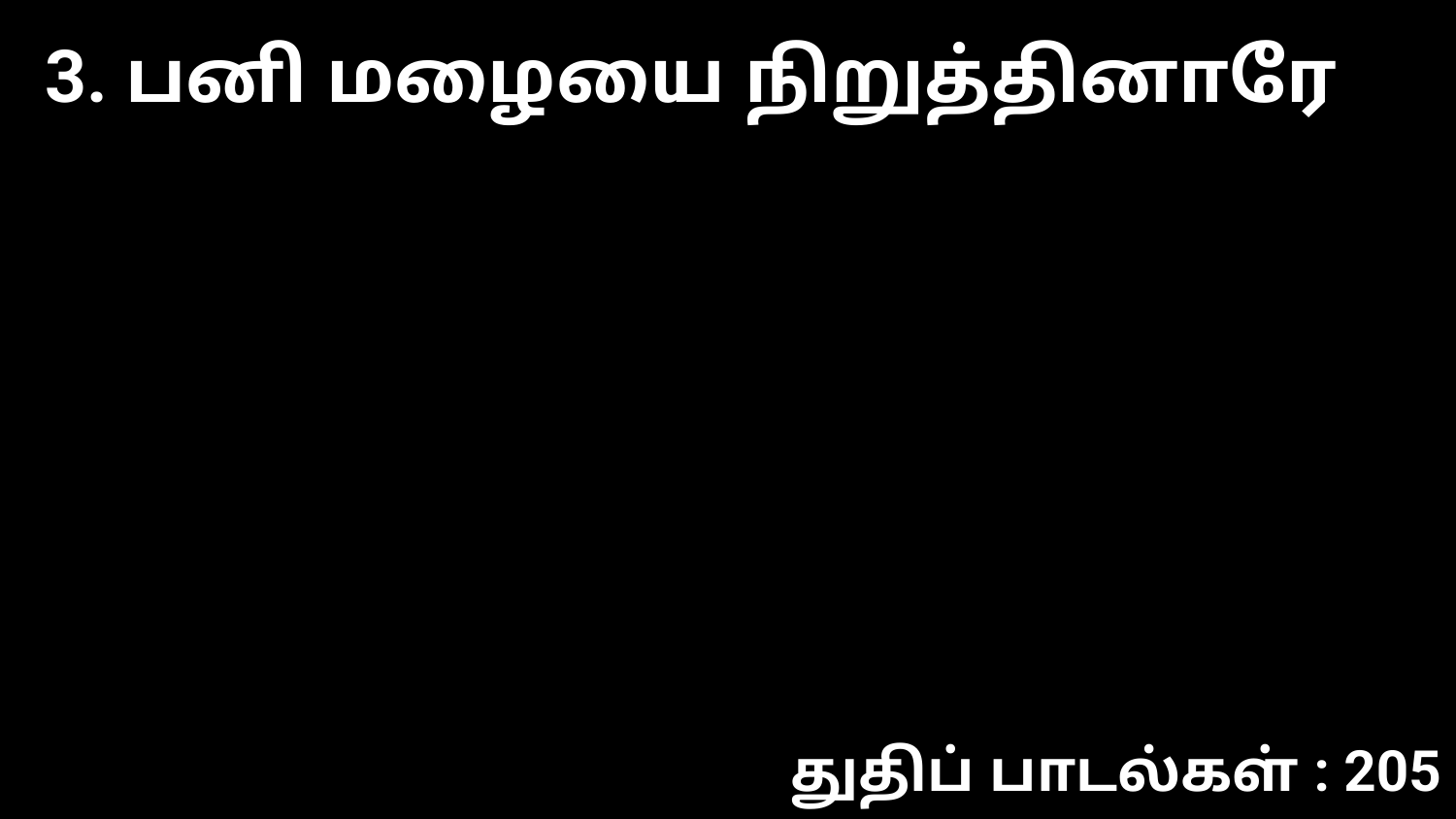

3. பனி மழையை நிறுத்தினாரே
துதிப் பாடல்கள் : 205